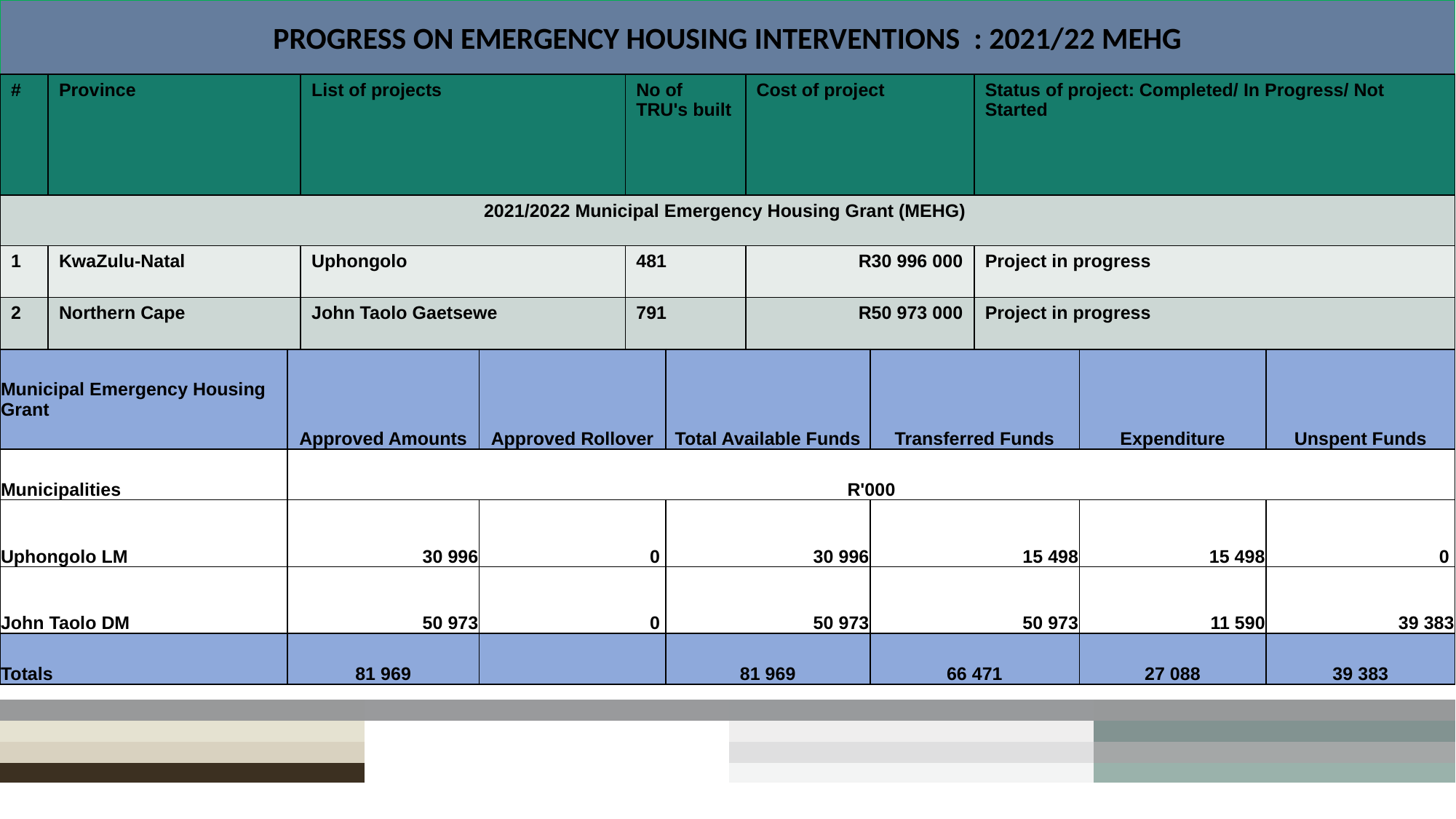

# PROGRESS ON EMERGENCY HOUSING INTERVENTIONS  : 2021/22 MEHG
| # | Province | List of projects | No of TRU's built | Cost of project | Status of project: Completed/ In Progress/ Not Started |
| --- | --- | --- | --- | --- | --- |
| 2021/2022 Municipal Emergency Housing Grant (MEHG) |  |  |  |  |  |
| 1 | KwaZulu-Natal | Uphongolo | 481 | R30 996 000 | Project in progress |
| 2 | Northern Cape | John Taolo Gaetsewe | 791 | R50 973 000 | Project in progress |
| Municipal Emergency Housing Grant | Approved Amounts | Approved Rollover | Total Available Funds | Transferred Funds | Expenditure | Unspent Funds |
| --- | --- | --- | --- | --- | --- | --- |
| Municipalities | R'000 |  |  |  |  |  |
| Uphongolo LM | 30 996 | 0 | 30 996 | 15 498 | 15 498 | 0 |
| John Taolo DM | 50 973 | 0 | 50 973 | 50 973 | 11 590 | 39 383 |
| Totals | 81 969 |  | 81 969 | 66 471 | 27 088 | 39 383 |